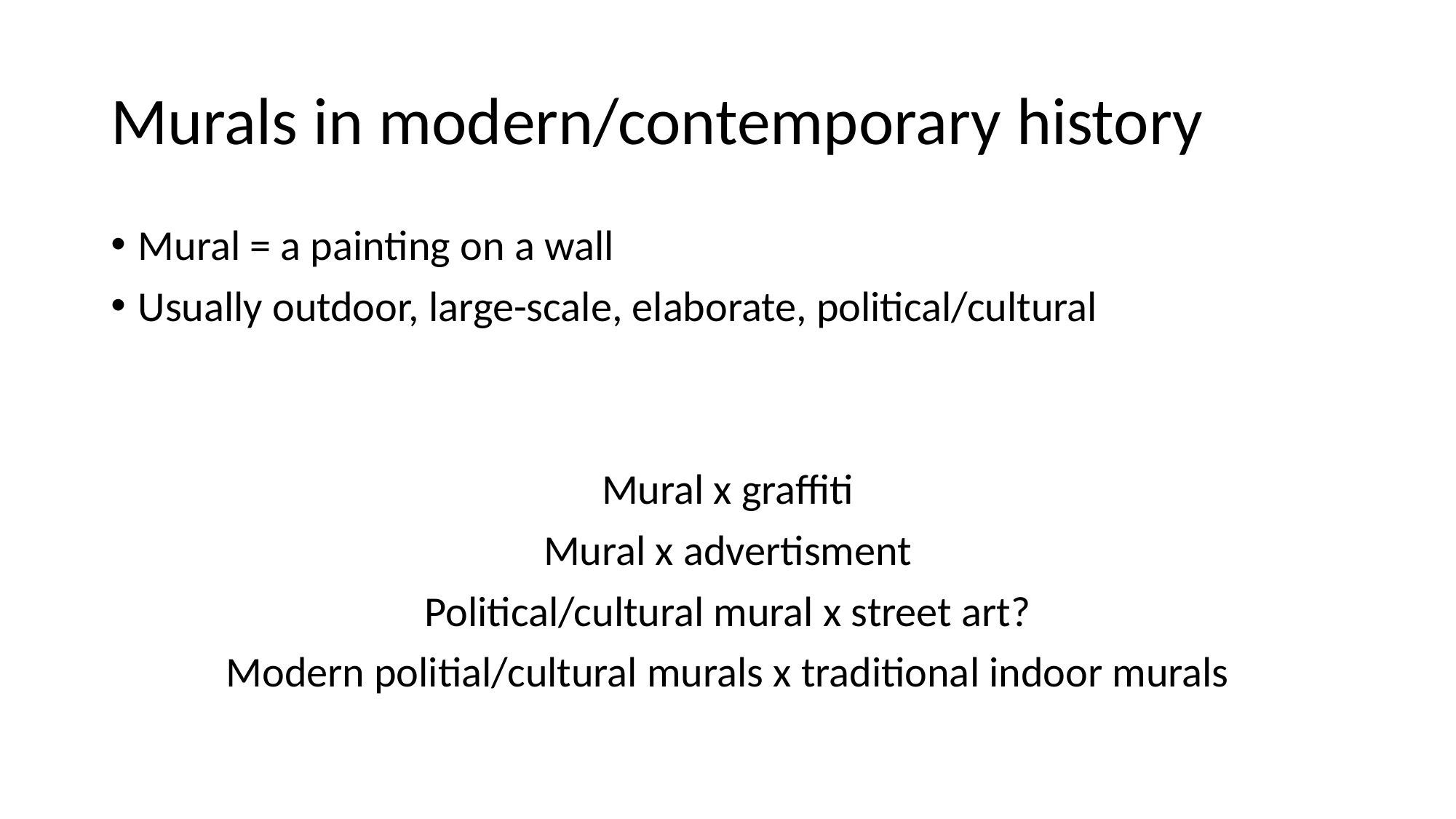

# Murals in modern/contemporary history
Mural = a painting on a wall
Usually outdoor, large-scale, elaborate, political/cultural

Mural x graffiti
Mural x advertisment
Political/cultural mural x street art?
Modern politial/cultural murals x traditional indoor murals